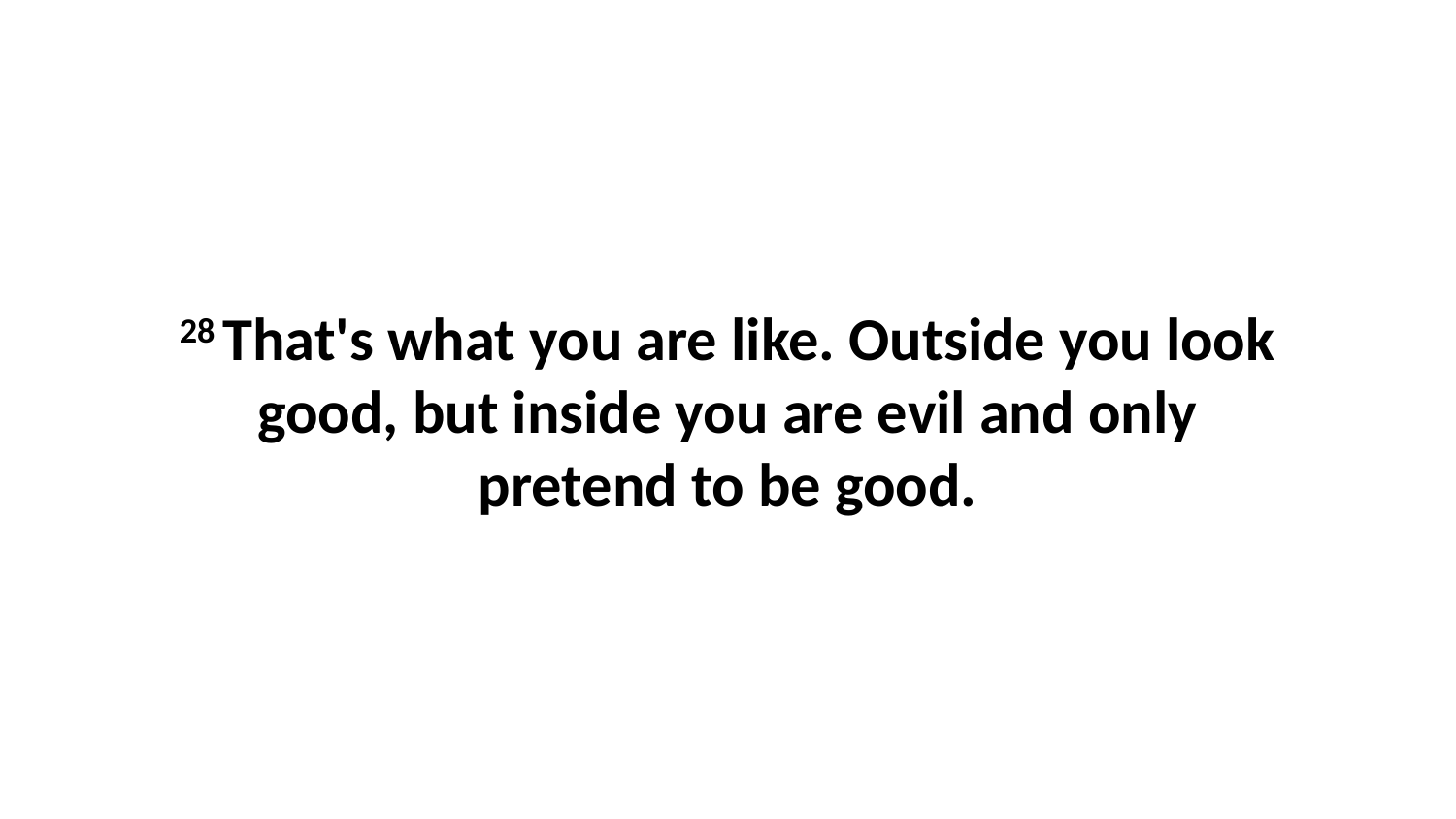

28 That's what you are like. Outside you look good, but inside you are evil and only pretend to be good.